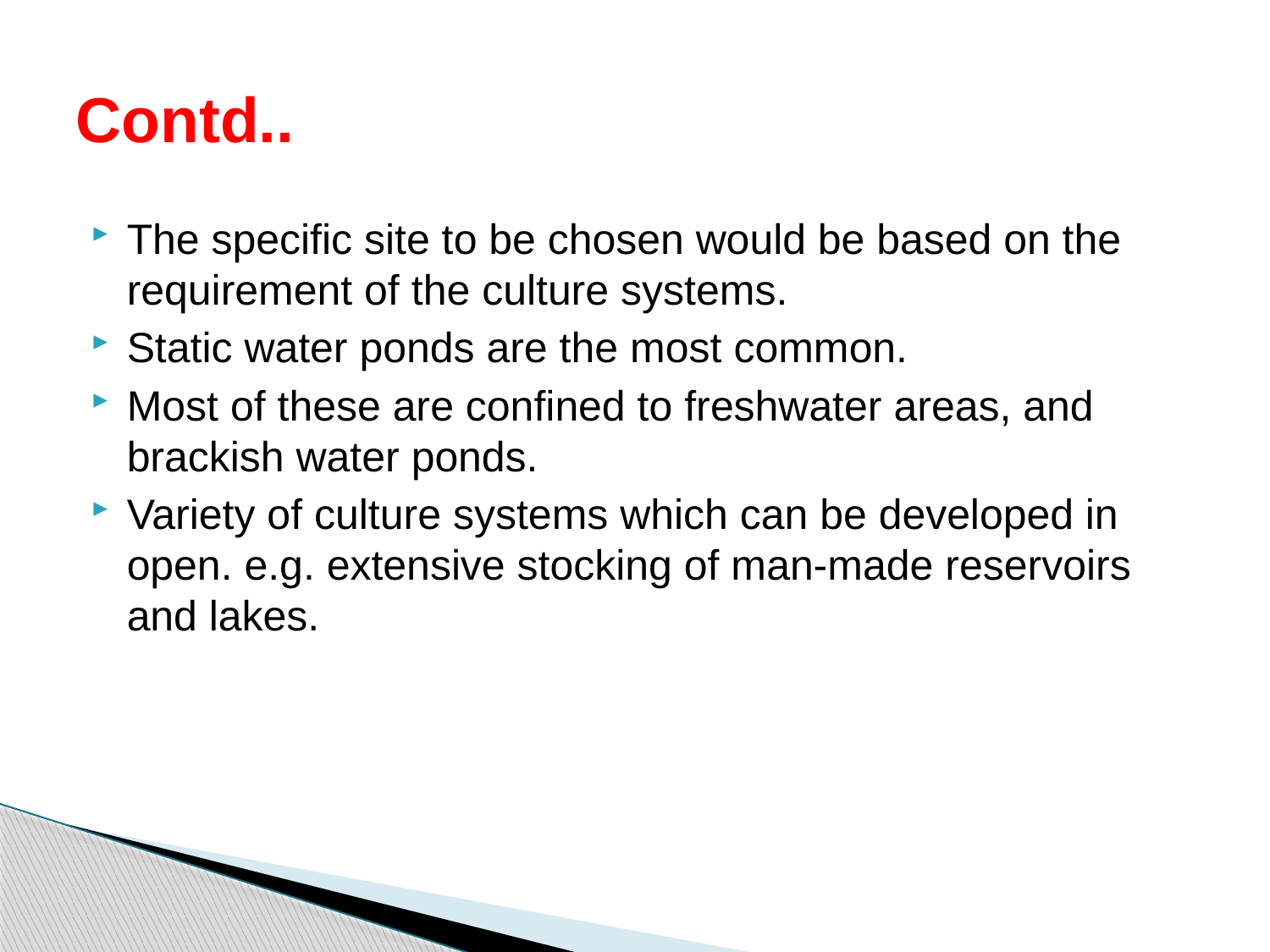

# Contd..
The specific site to be chosen would be based on the requirement of the culture systems.
Static water ponds are the most common.
Most of these are confined to freshwater areas, and brackish water ponds.
Variety of culture systems which can be developed in open. e.g. extensive stocking of man-made reservoirs and lakes.